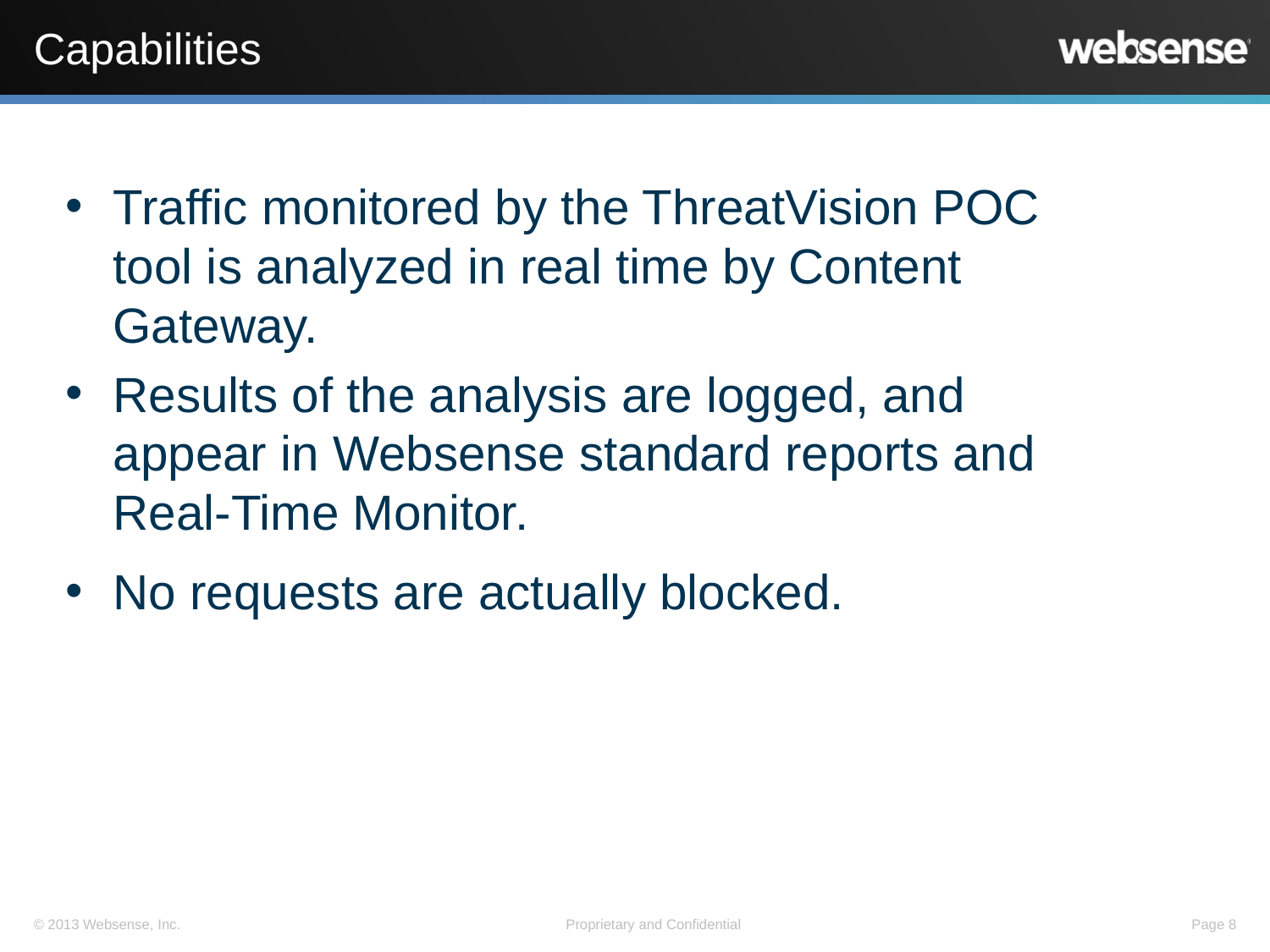

# Capabilities
Traffic monitored by the ThreatVision POC tool is analyzed in real time by Content Gateway.
Results of the analysis are logged, and appear in Websense standard reports and Real-Time Monitor.
No requests are actually blocked.